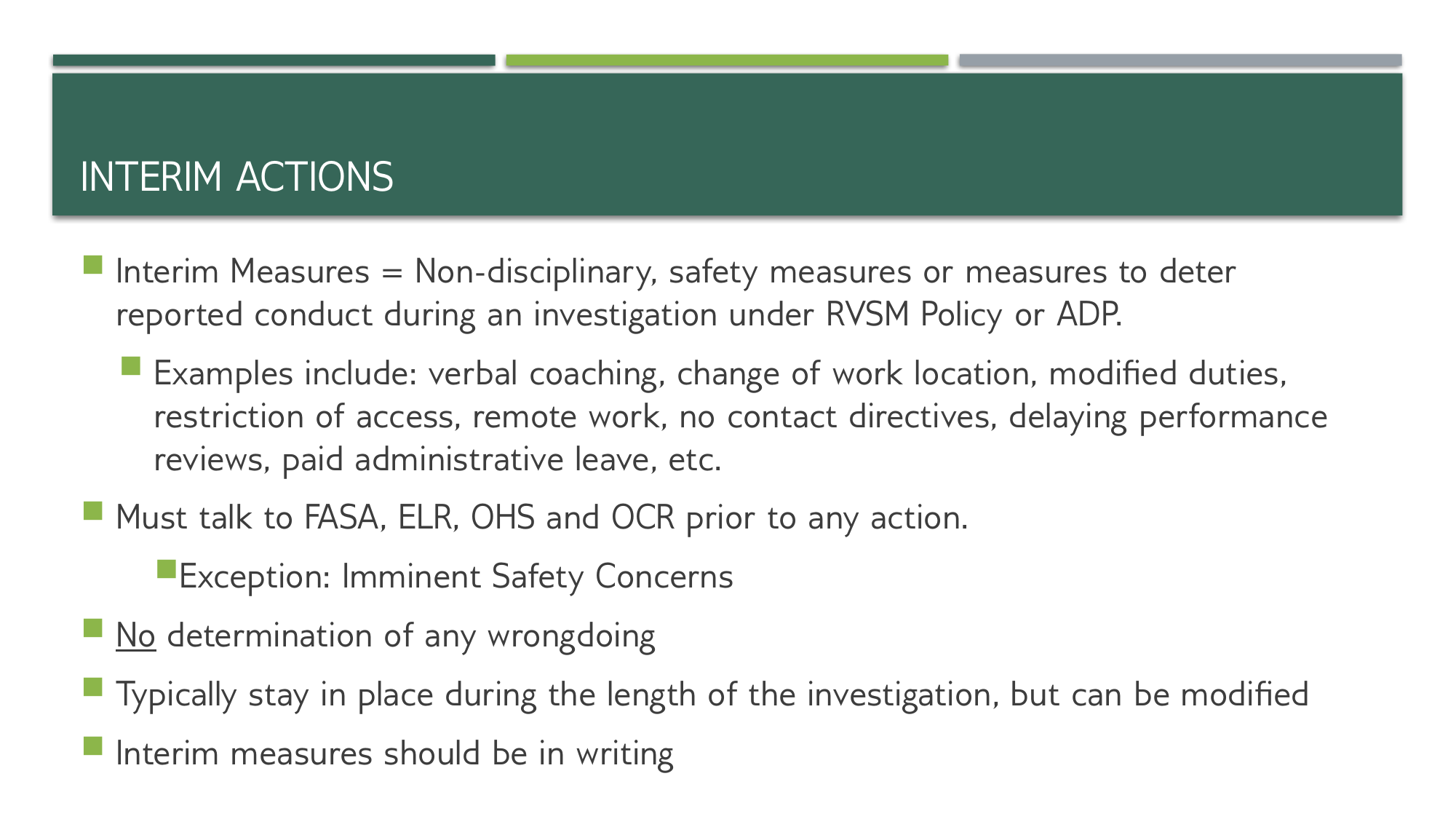

# INTERIM Actions
Interim Measures = Non-disciplinary, safety measures or measures to deter reported conduct during an investigation under RVSM Policy or ADP.
Examples include: verbal coaching, change of work location, modified duties, restriction of access, remote work, no contact directives, delaying performance reviews, paid administrative leave, etc.
Must talk to FASA, ELR, OHS and OCR prior to any action.
Exception: Imminent Safety Concerns
No determination of any wrongdoing
Typically stay in place during the length of the investigation, but can be modified
Interim measures should be in writing